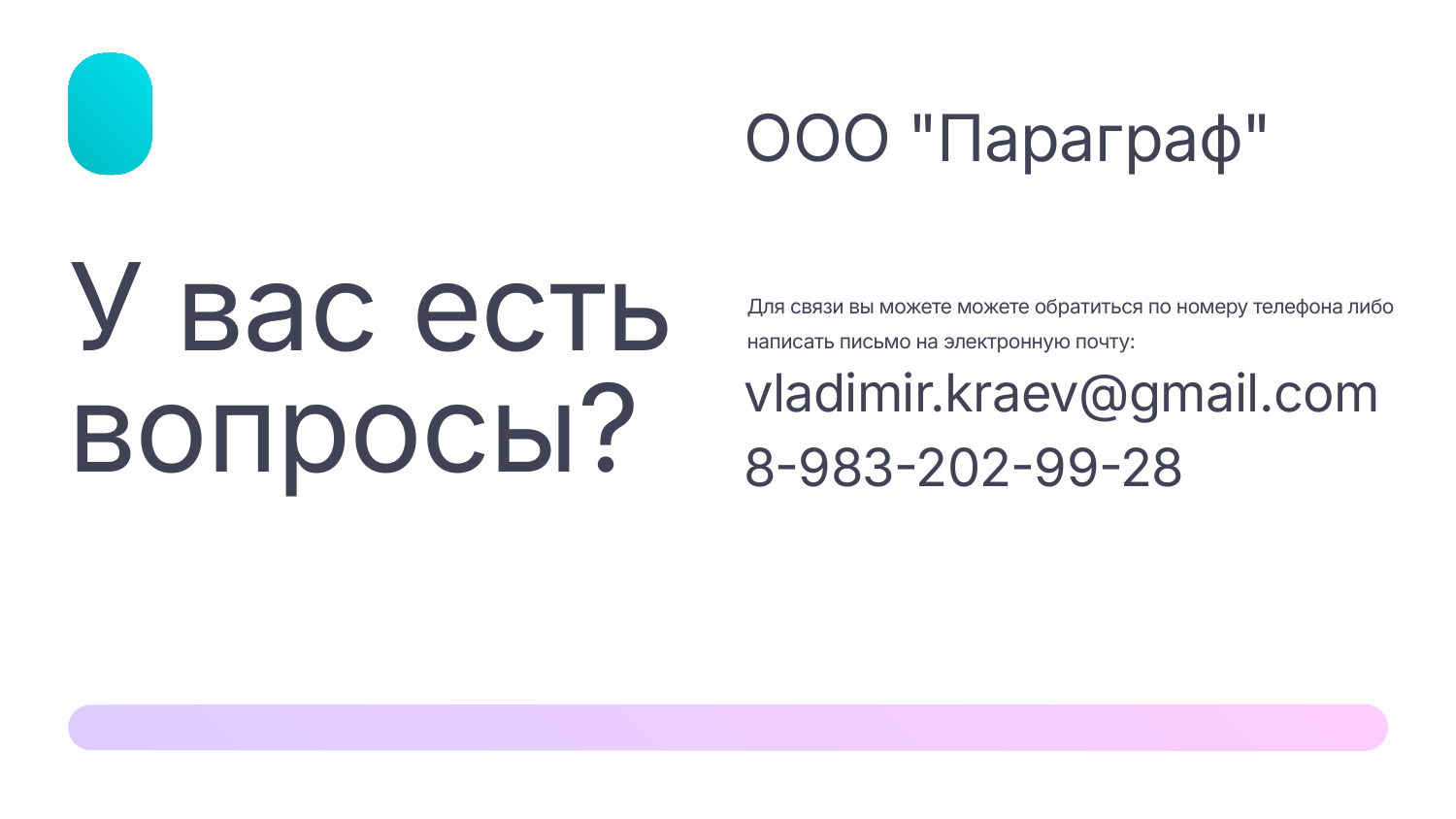

ООО "Параграф"
У вас есть вопросы?
Для связи вы можете можете обратиться по номеру телефона либо написать письмо на электронную почту:
vladimir.kraev@gmail.com
8-983-202-99-28